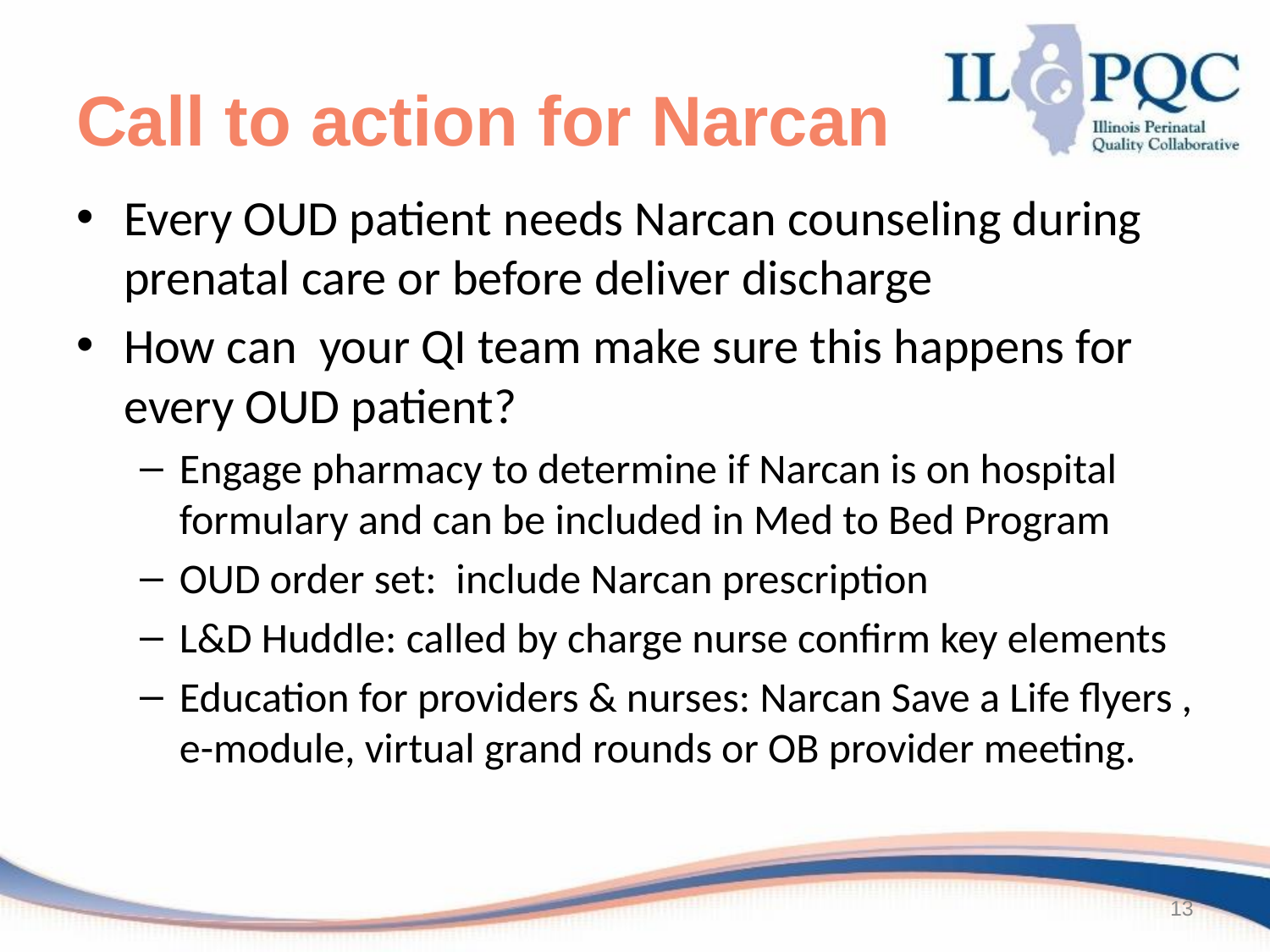

# Call to action for Narcan
Every OUD patient needs Narcan counseling during prenatal care or before deliver discharge
How can  your QI team make sure this happens for every OUD patient?
Engage pharmacy to determine if Narcan is on hospital formulary and can be included in Med to Bed Program
OUD order set:  include Narcan prescription
L&D Huddle: called by charge nurse confirm key elements
Education for providers & nurses: Narcan Save a Life flyers , e-module, virtual grand rounds or OB provider meeting.
13